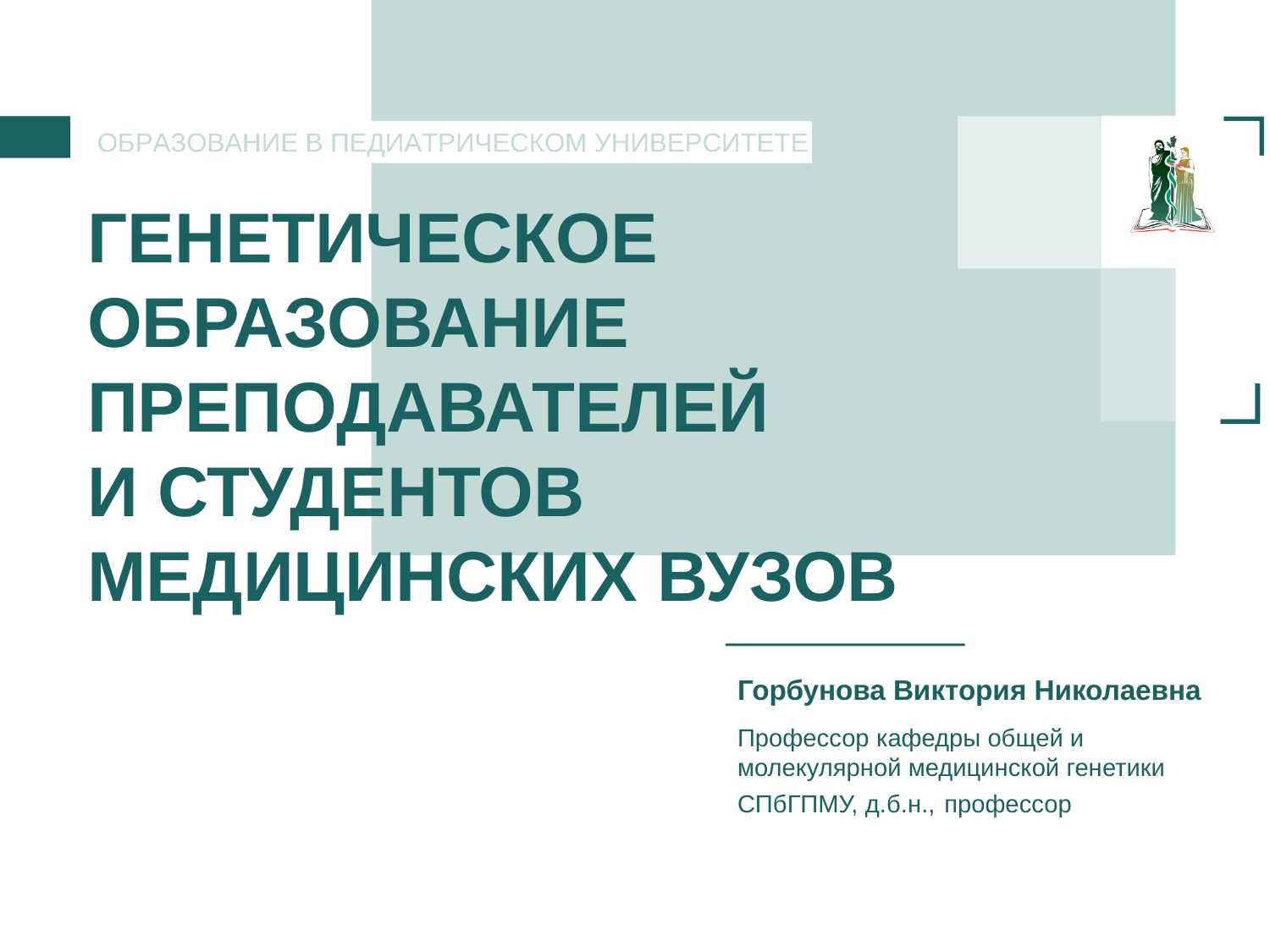

ГЕНЕТИЧЕСКОЕ ОБРАЗОВАНИЕ ПРЕПОДАВАТЕЛЕЙ
И СТУДЕНТОВ
МЕДИЦИНСКИХ ВУЗОВ
Горбунова Виктория Николаевна
Профессор кафедры общей и молекулярной медицинской генетики СПбГПМУ, д.б.н., профессор